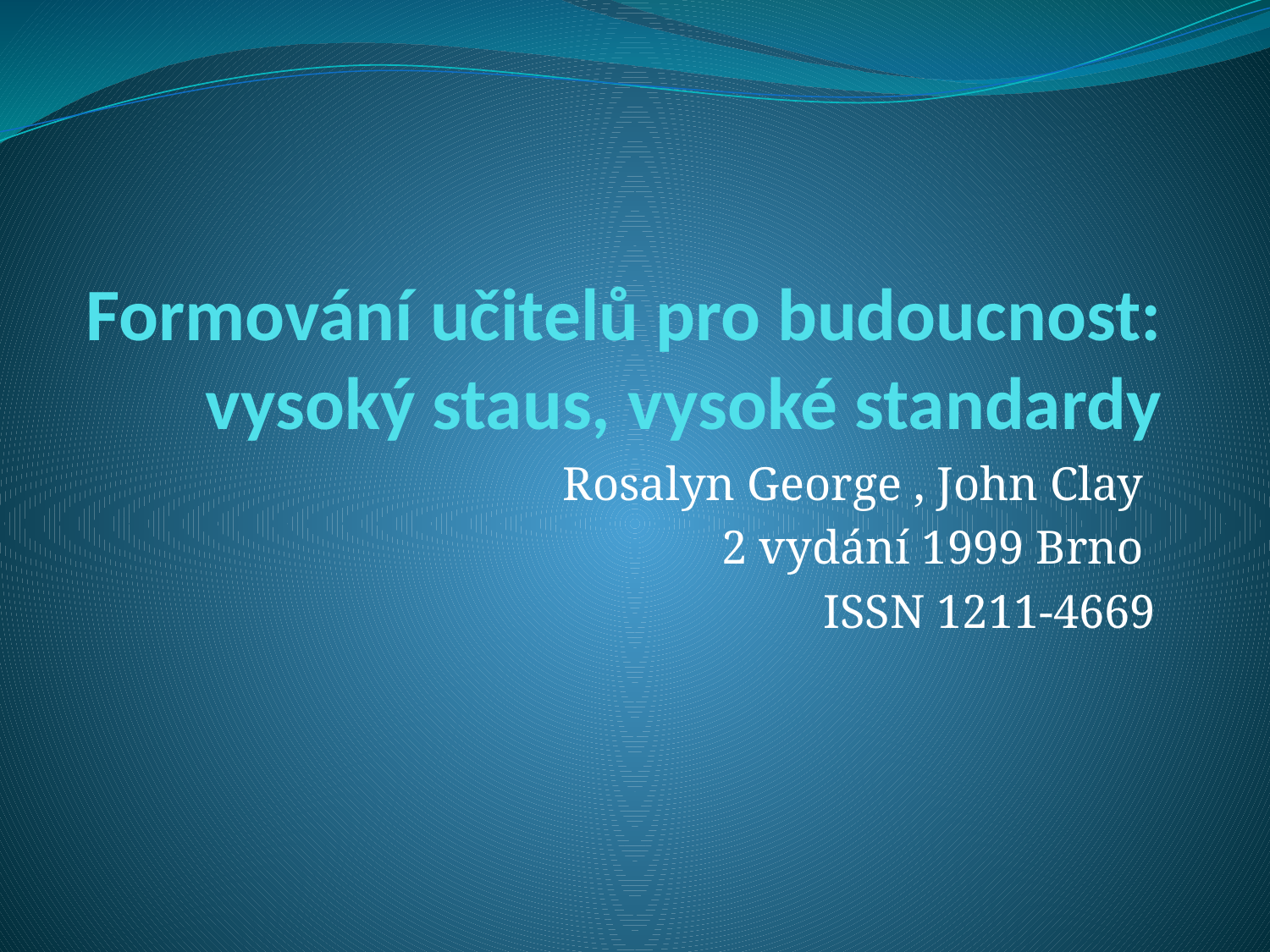

# Formování učitelů pro budoucnost: vysoký staus, vysoké standardy
Rosalyn George , John Clay
2 vydání 1999 Brno
ISSN 1211-4669